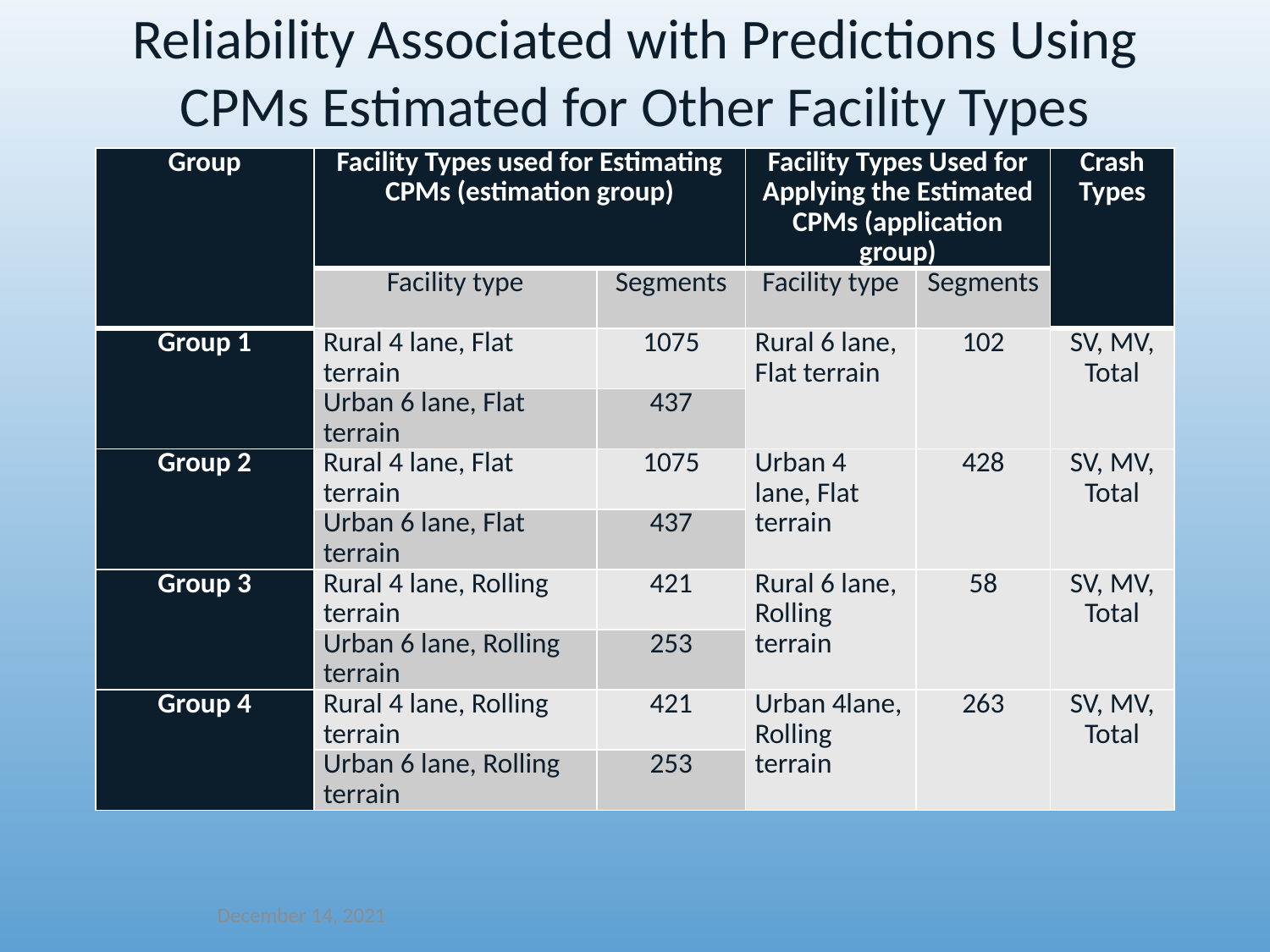

Reliability Associated with Predictions Using CPMs Estimated for Other Facility Types
| Group | Facility Types used for Estimating CPMs (estimation group) |  | Facility Types Used for Applying the Estimated CPMs (application group) |  | Crash Types |
| --- | --- | --- | --- | --- | --- |
|  | Facility type | Segments | Facility type | Segments |  |
| Group 1 | Rural 4 lane, Flat terrain | 1075 | Rural 6 lane, Flat terrain | 102 | SV, MV, Total |
|  | Urban 6 lane, Flat terrain | 437 |  |  |  |
| Group 2 | Rural 4 lane, Flat terrain | 1075 | Urban 4 lane, Flat terrain | 428 | SV, MV, Total |
|  | Urban 6 lane, Flat terrain | 437 |  |  |  |
| Group 3 | Rural 4 lane, Rolling terrain | 421 | Rural 6 lane, Rolling terrain | 58 | SV, MV, Total |
|  | Urban 6 lane, Rolling terrain | 253 |  |  |  |
| Group 4 | Rural 4 lane, Rolling terrain | 421 | Urban 4lane, Rolling terrain | 263 | SV, MV, Total |
|  | Urban 6 lane, Rolling terrain | 253 |  |  |  |
December 14, 2021